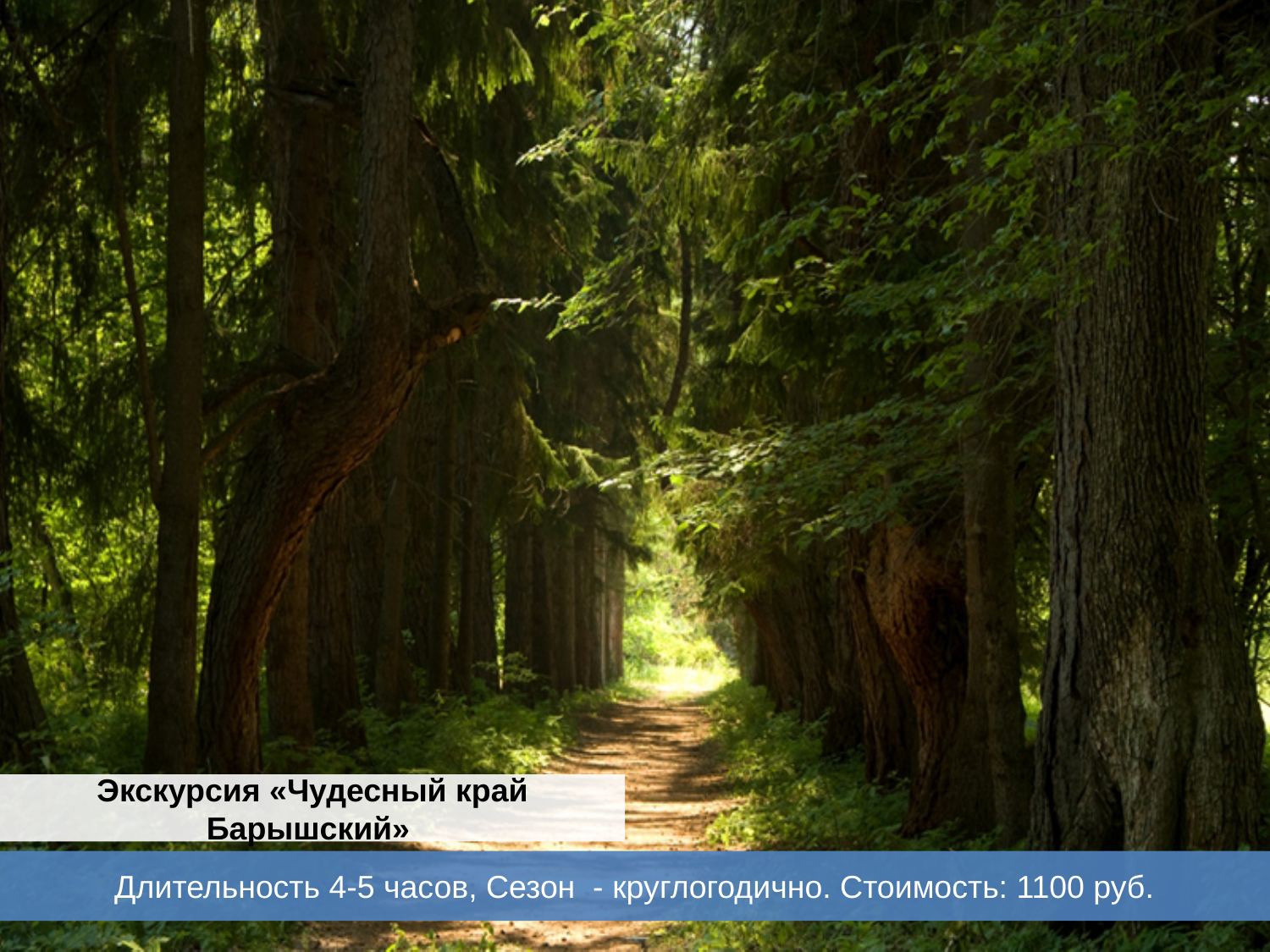

Экскурсия «Чудесный край Барышский»
Длительность 4-5 часов, Сезон  - круглогодично. Стоимость: 1100 руб.